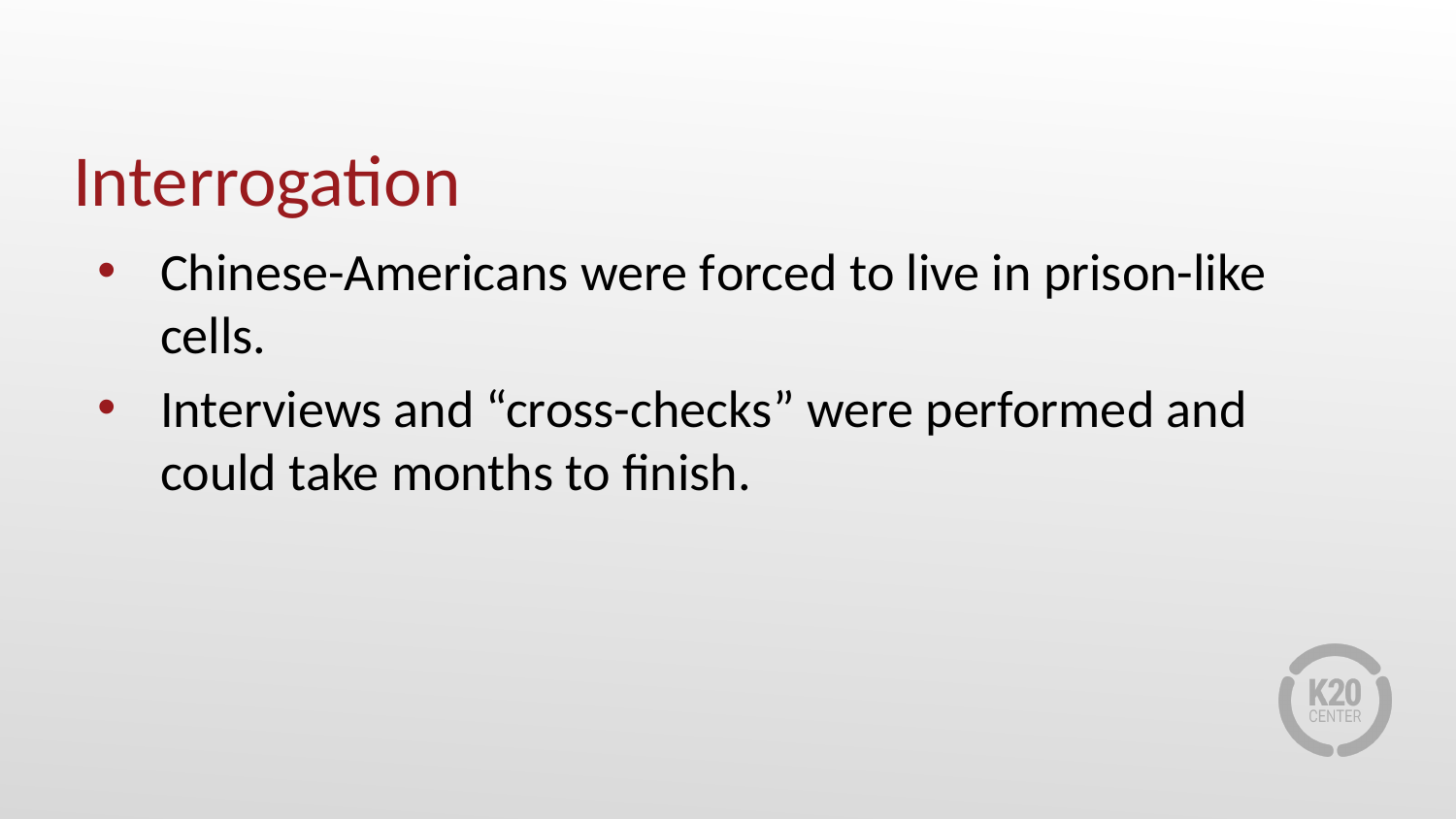

# Interrogation
Chinese-Americans were forced to live in prison-like cells.
Interviews and “cross-checks” were performed and could take months to finish.